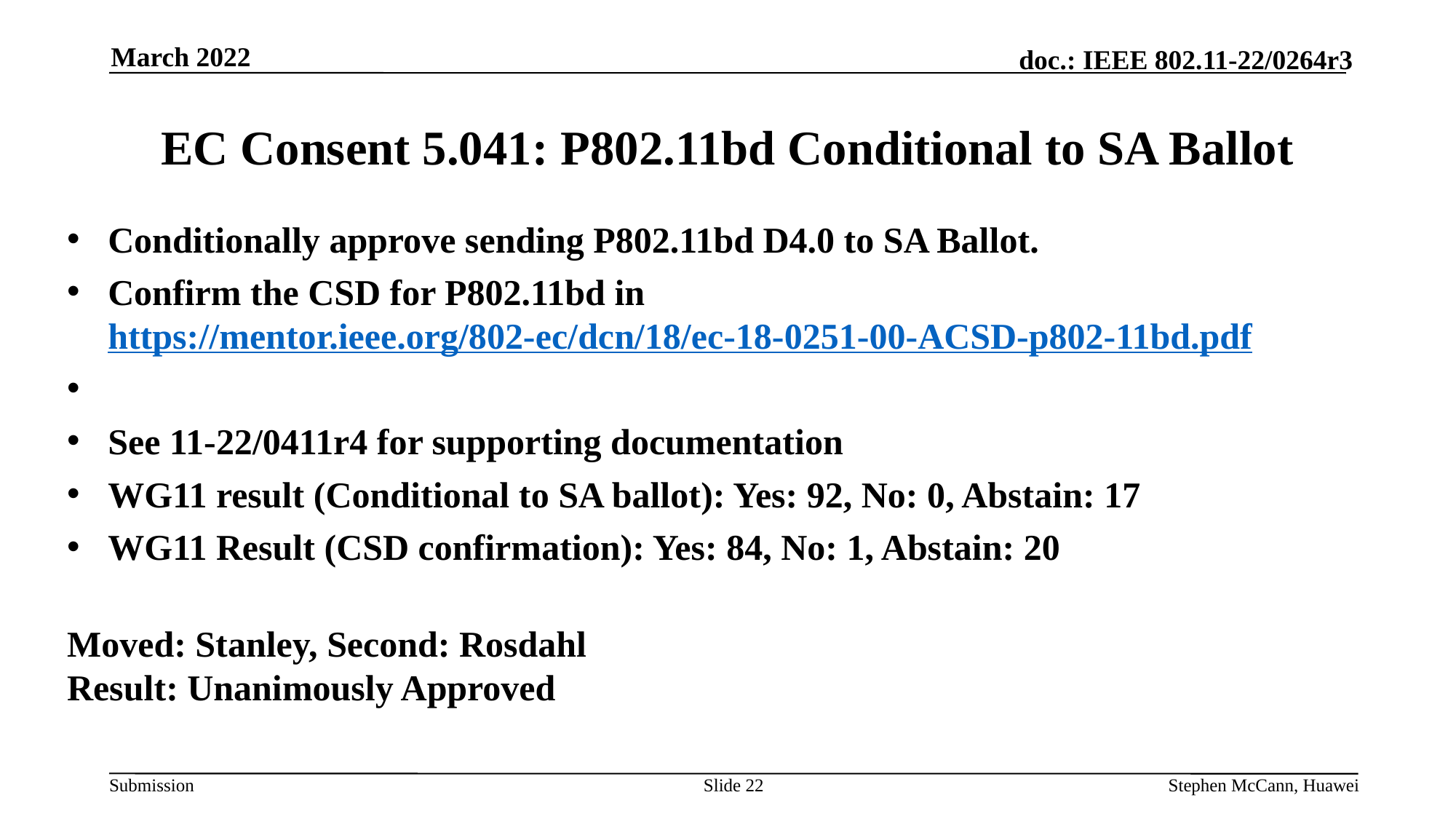

March 2022
# EC Consent 5.041: P802.11bd Conditional to SA Ballot
Conditionally approve sending P802.11bd D4.0 to SA Ballot.
Confirm the CSD for P802.11bd in https://mentor.ieee.org/802-ec/dcn/18/ec-18-0251-00-ACSD-p802-11bd.pdf

See 11-22/0411r4 for supporting documentation
WG11 result (Conditional to SA ballot): Yes: 92, No: 0, Abstain: 17
WG11 Result (CSD confirmation): Yes: 84, No: 1, Abstain: 20

Moved: Stanley, Second: Rosdahl
Result: Unanimously Approved

Moved: Bo Sun on behalf of TGbd, Second: Andy Scott
Result: Yes: 92, No: 0, Abstain: 17 (Motion passes)
[TGbd: Moved: Rich Kennedy, 2nd: John Kenney, Results (Y/N/A): 21/0/2]

Slide 22
Stephen McCann, Huawei